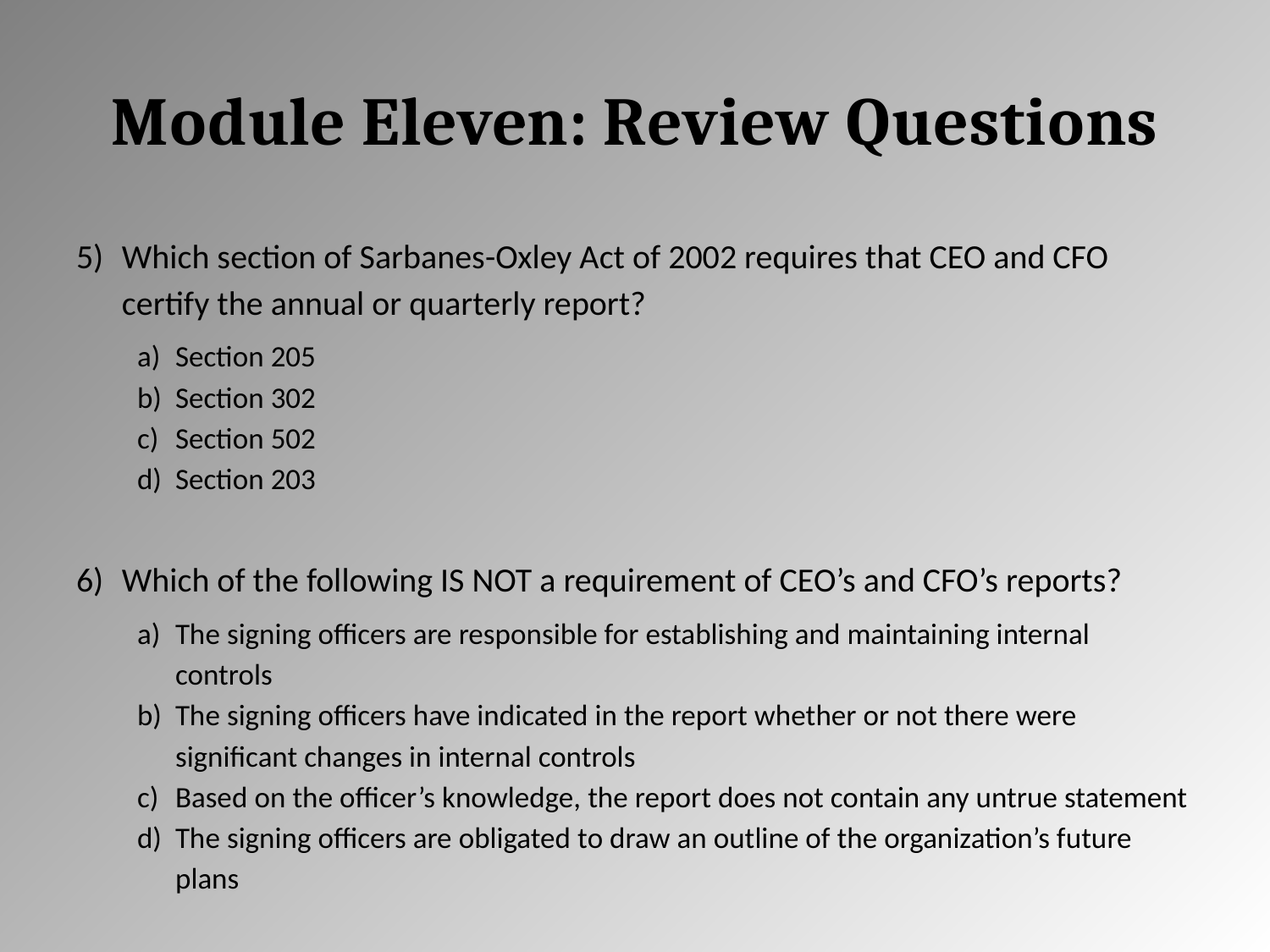

# Module Eleven: Review Questions
Which section of Sarbanes-Oxley Act of 2002 requires that CEO and CFO certify the annual or quarterly report?
Section 205
Section 302
Section 502
Section 203

Which of the following IS NOT a requirement of CEO’s and CFO’s reports?
The signing officers are responsible for establishing and maintaining internal controls
The signing officers have indicated in the report whether or not there were significant changes in internal controls
Based on the officer’s knowledge, the report does not contain any untrue statement
The signing officers are obligated to draw an outline of the organization’s future plans